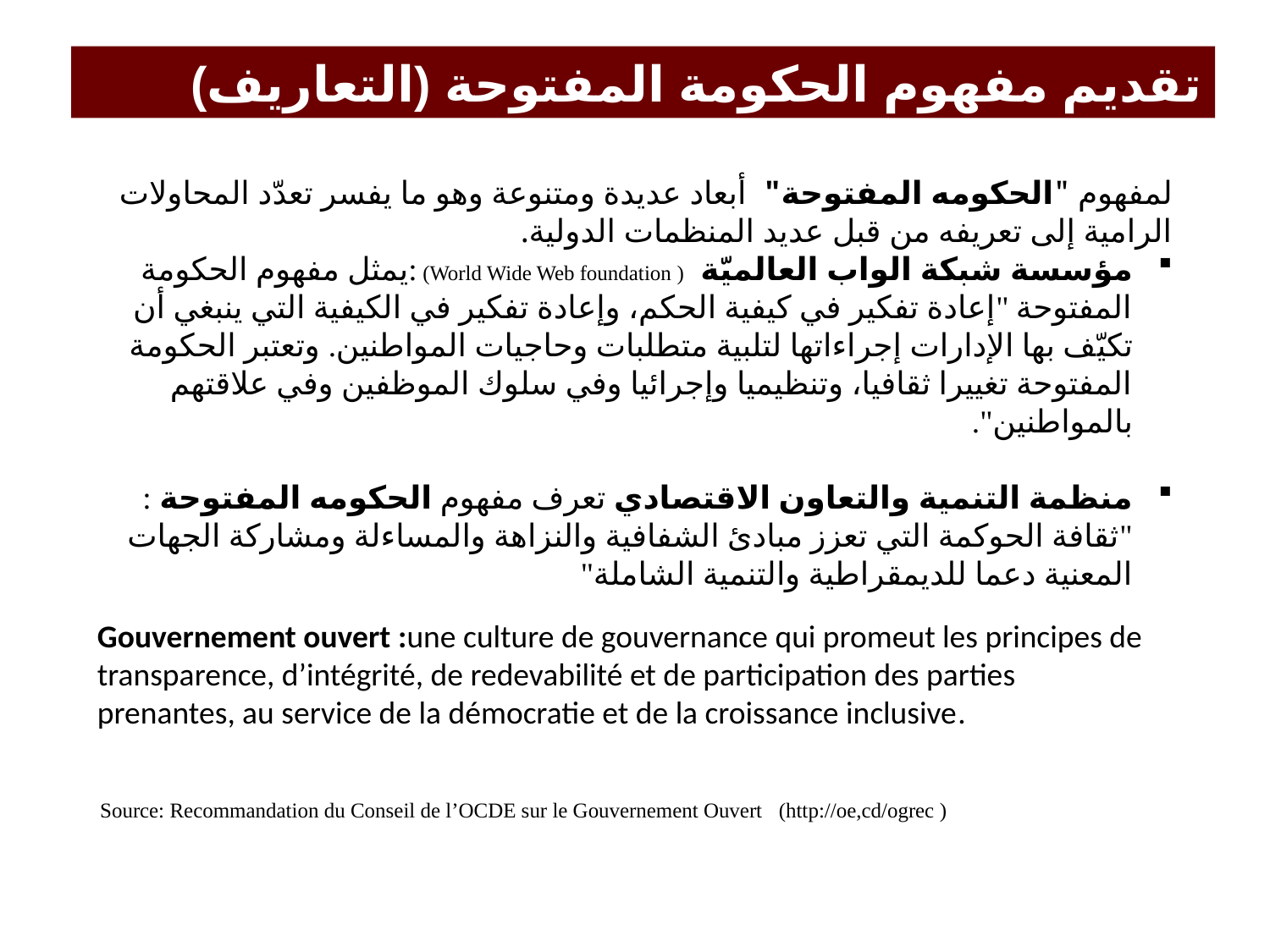

تقديم مفهوم الحكومة المفتوحة (التعاريف)
لمفهوم "الحكومه المفتوحة"  أبعاد عديدة ومتنوعة وهو ما يفسر تعدّد المحاولات الرامية إلى تعريفه من قبل عديد المنظمات الدولية.
مؤسسة شبكة الواب العالميّة  ( World Wide Web foundation) :يمثل مفهوم الحكومة المفتوحة "إعادة تفكير في كيفية الحكم، وإعادة تفكير في الكيفية التي ينبغي أن تكيّف بها الإدارات إجراءاتها لتلبية متطلبات وحاجيات المواطنين. وتعتبر الحكومة المفتوحة تغييرا ثقافيا، وتنظيميا وإجرائيا وفي سلوك الموظفين وفي علاقتهم بالمواطنين".

منظمة التنمية والتعاون الاقتصادي تعرف مفهوم الحكومه المفتوحة : "ثقافة الحوكمة التي تعزز مبادئ الشفافية والنزاهة والمساءلة ومشاركة الجهات المعنية دعما للديمقراطية والتنمية الشاملة"
Gouvernement ouvert :une culture de gouvernance qui promeut les principes de transparence, d’intégrité, de redevabilité et de participation des parties prenantes, au service de la démocratie et de la croissance inclusive.

Source: Recommandation du Conseil de l’OCDE sur le Gouvernement Ouvert   (http://oe,cd/ogrec )